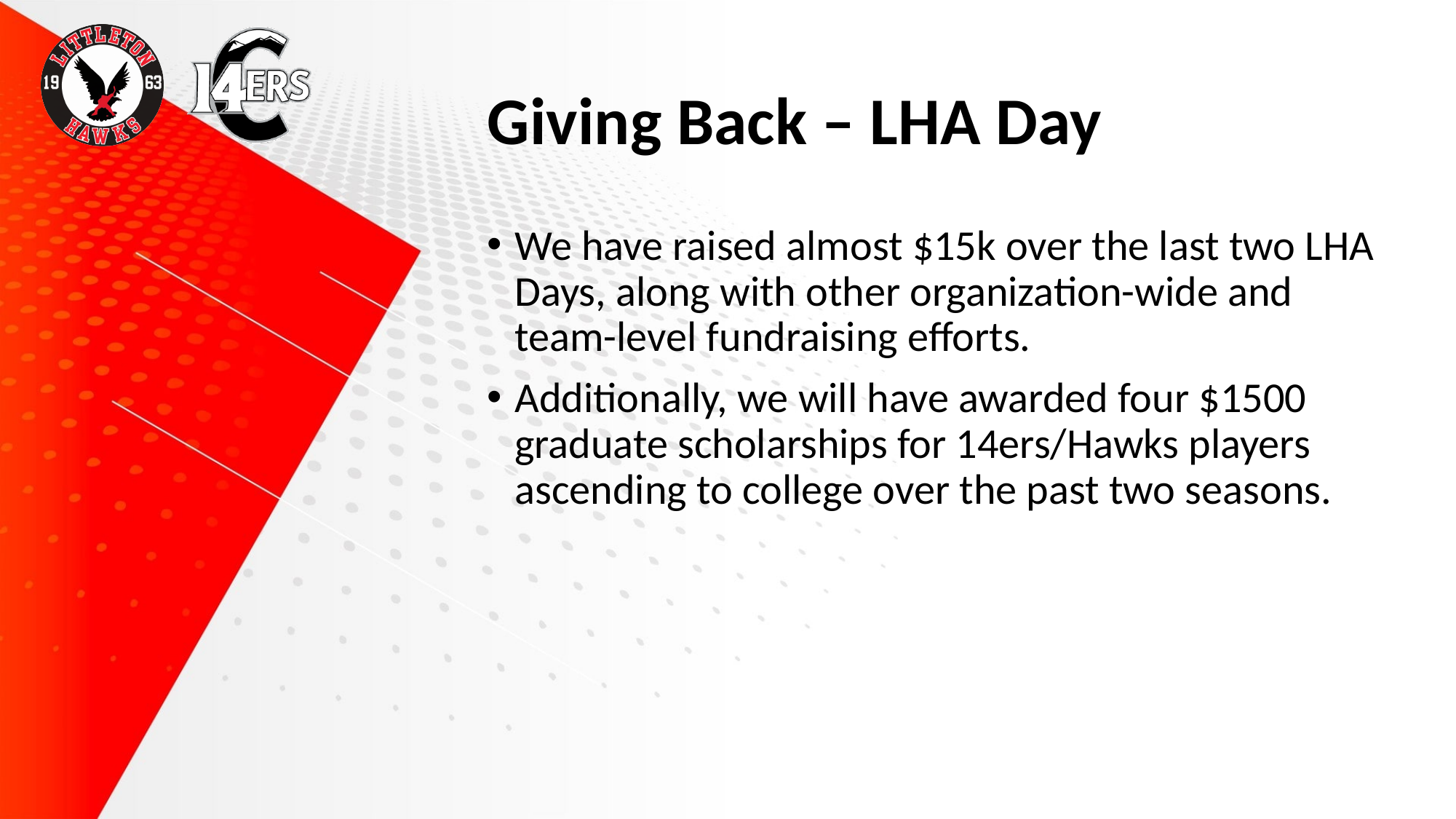

# Giving Back – LHA Day
We have raised almost $15k over the last two LHA Days, along with other organization-wide and team-level fundraising efforts.
Additionally, we will have awarded four $1500 graduate scholarships for 14ers/Hawks players ascending to college over the past two seasons.